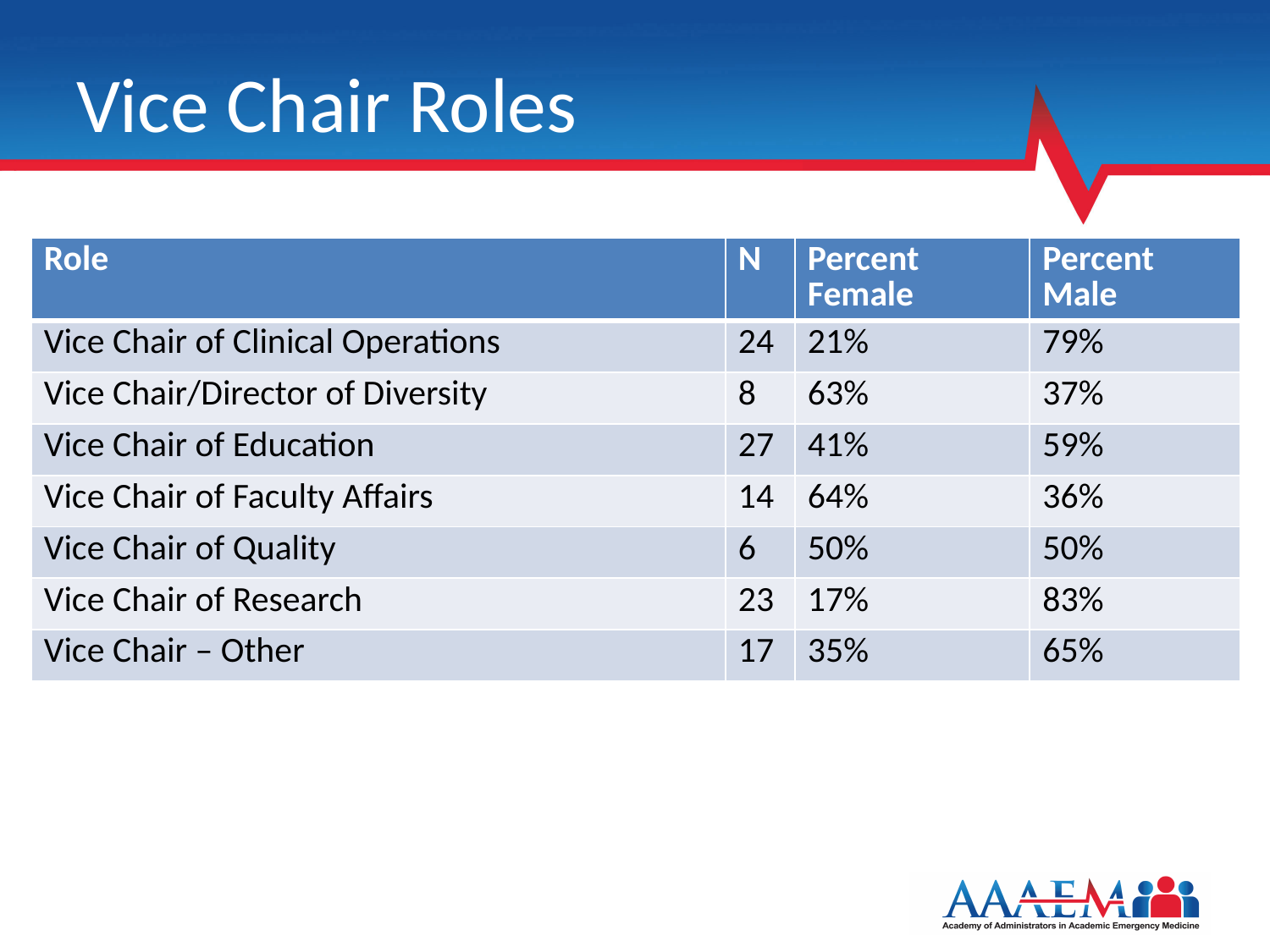

# Vice Chair Roles
| Role | N | Percent Female | Percent Male |
| --- | --- | --- | --- |
| Vice Chair of Clinical Operations | 24 | 21% | 79% |
| Vice Chair/Director of Diversity | 8 | 63% | 37% |
| Vice Chair of Education | 27 | 41% | 59% |
| Vice Chair of Faculty Affairs | 14 | 64% | 36% |
| Vice Chair of Quality | 6 | 50% | 50% |
| Vice Chair of Research | 23 | 17% | 83% |
| Vice Chair – Other | 17 | 35% | 65% |